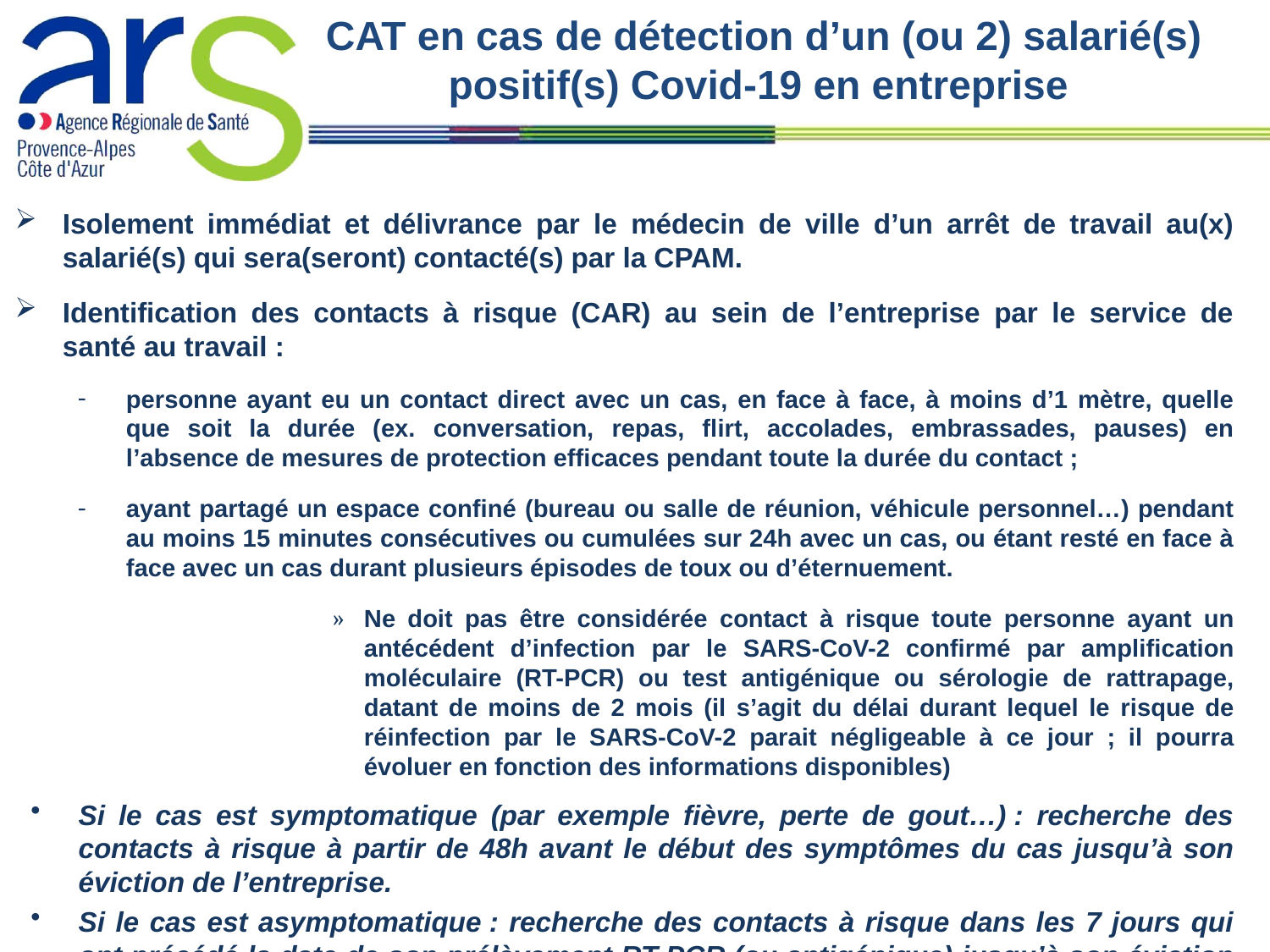

# CAT en cas de détection d’un (ou 2) salarié(s) positif(s) Covid-19 en entreprise
Isolement immédiat et délivrance par le médecin de ville d’un arrêt de travail au(x) salarié(s) qui sera(seront) contacté(s) par la CPAM.
Identification des contacts à risque (CAR) au sein de l’entreprise par le service de santé au travail :
personne ayant eu un contact direct avec un cas, en face à face, à moins d’1 mètre, quelle que soit la durée (ex. conversation, repas, flirt, accolades, embrassades, pauses) en l’absence de mesures de protection efficaces pendant toute la durée du contact ;
ayant partagé un espace confiné (bureau ou salle de réunion, véhicule personnel…) pendant au moins 15 minutes consécutives ou cumulées sur 24h avec un cas, ou étant resté en face à face avec un cas durant plusieurs épisodes de toux ou d’éternuement.
Ne doit pas être considérée contact à risque toute personne ayant un antécédent d’infection par le SARS-CoV-2 confirmé par amplification moléculaire (RT-PCR) ou test antigénique ou sérologie de rattrapage, datant de moins de 2 mois (il s’agit du délai durant lequel le risque de réinfection par le SARS-CoV-2 parait négligeable à ce jour ; il pourra évoluer en fonction des informations disponibles)
Si le cas est symptomatique (par exemple fièvre, perte de gout…) : recherche des contacts à risque à partir de 48h avant le début des symptômes du cas jusqu’à son éviction de l’entreprise.
Si le cas est asymptomatique : recherche des contacts à risque dans les 7 jours qui ont précédé la date de son prélèvement RT-PCR (ou antigénique) jusqu’à son éviction de l’entreprise.